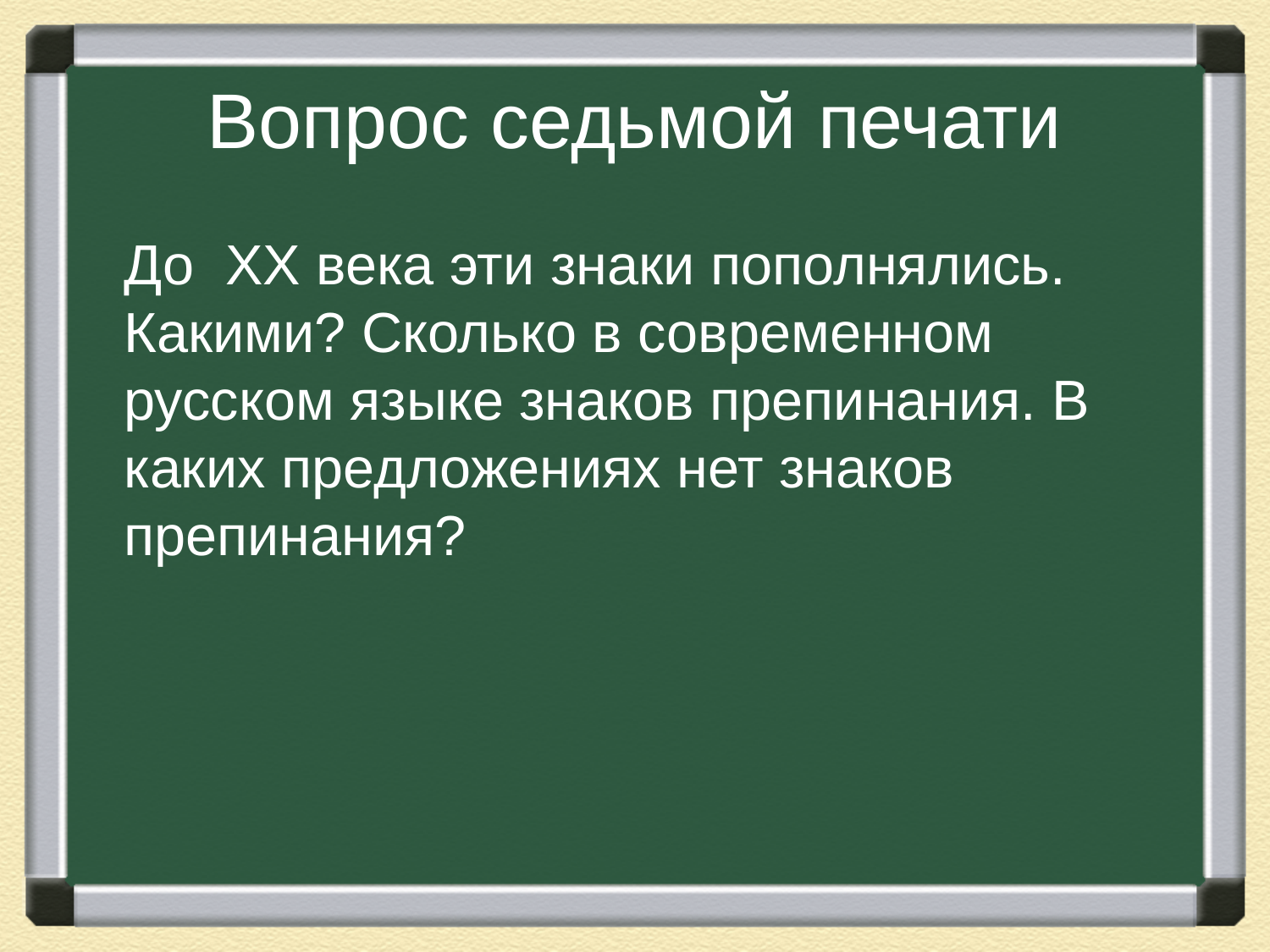

# Вопрос седьмой печати
	До  XX века эти знаки пополнялись. Какими? Сколько в современном русском языке знаков препинания. В каких предложениях нет знаков препинания?